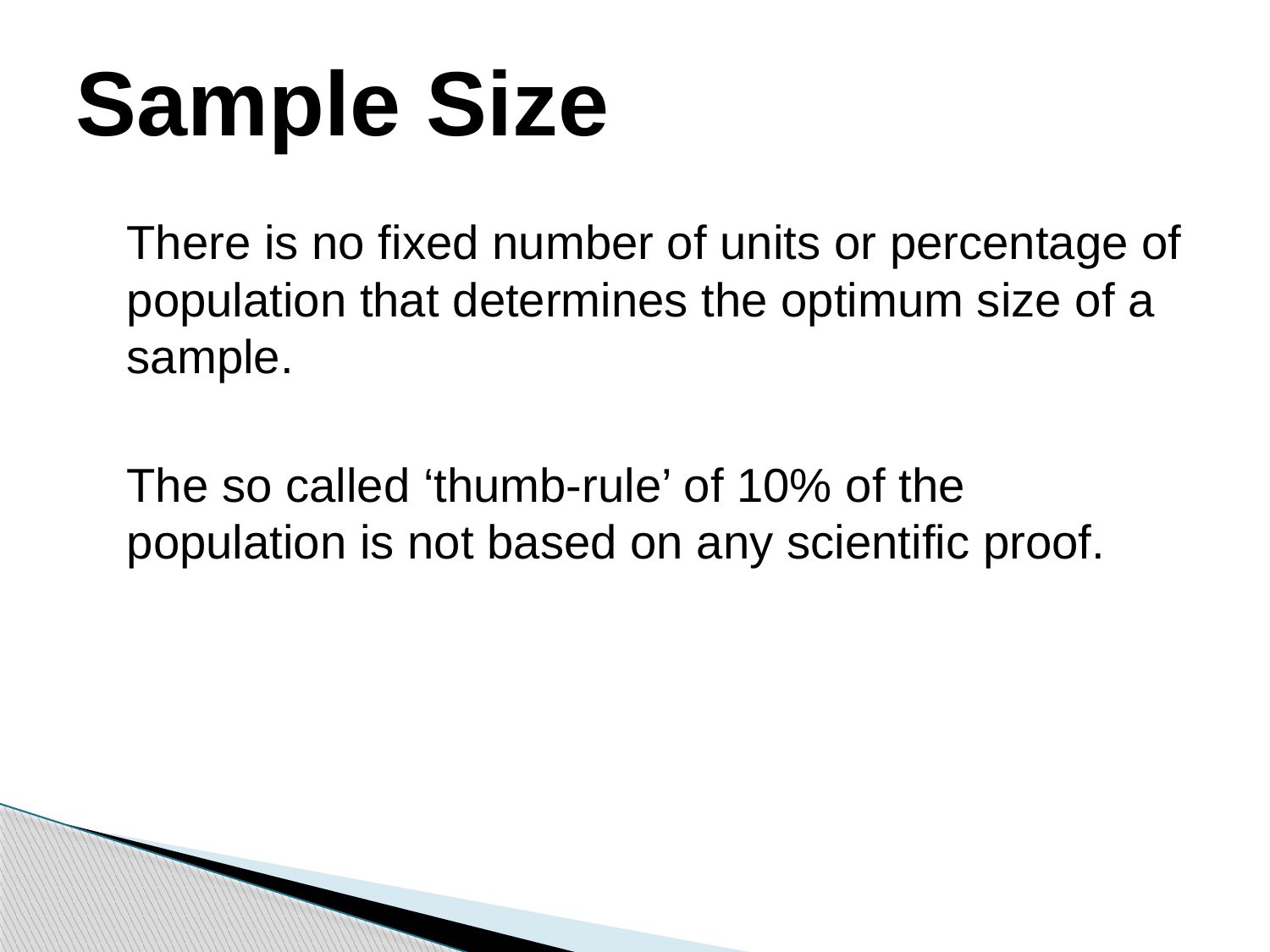

# Sample Size
	There is no fixed number of units or percentage of population that determines the optimum size of a sample.

	The so called ‘thumb-rule’ of 10% of the population is not based on any scientific proof.